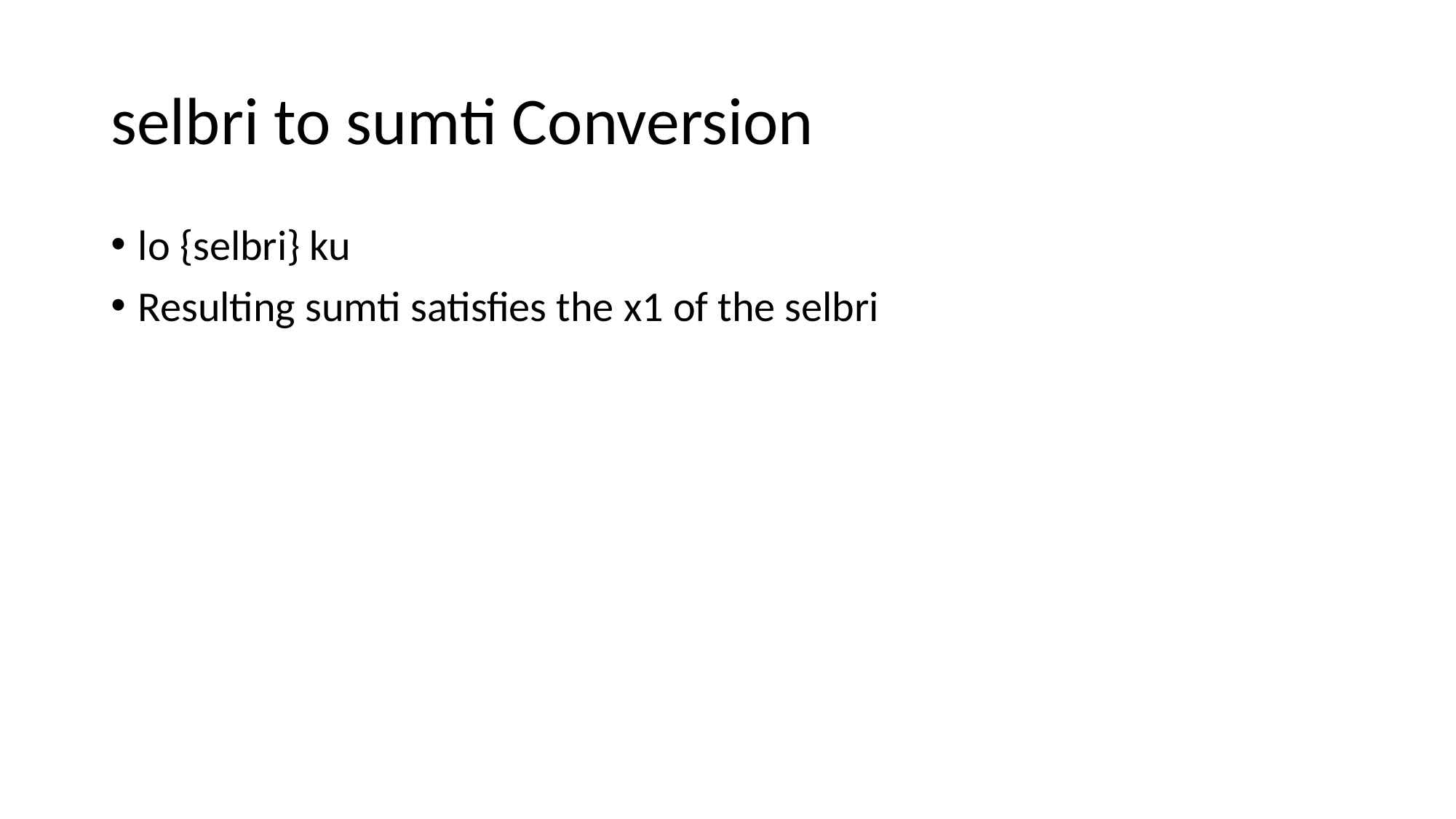

# selbri to sumti Conversion
lo {selbri} ku
Resulting sumti satisfies the x1 of the selbri